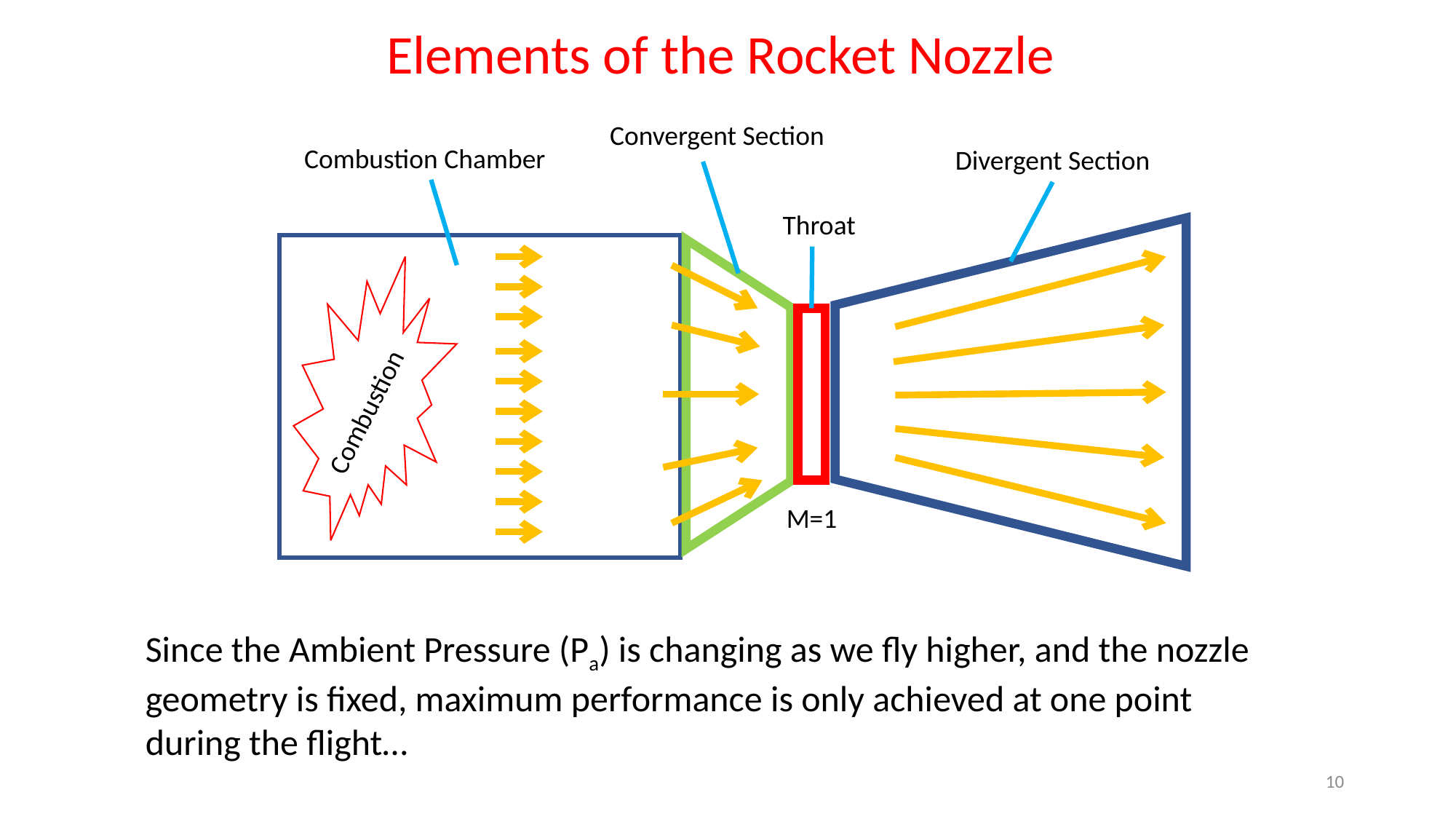

Elements of the Rocket Nozzle
Convergent Section

Combustion Chamber

Divergent Section

Throat

Combustion
M=1
Since the Ambient Pressure (Pa) is changing as we fly higher, and the nozzle geometry is fixed, maximum performance is only achieved at one point during the flight…
10